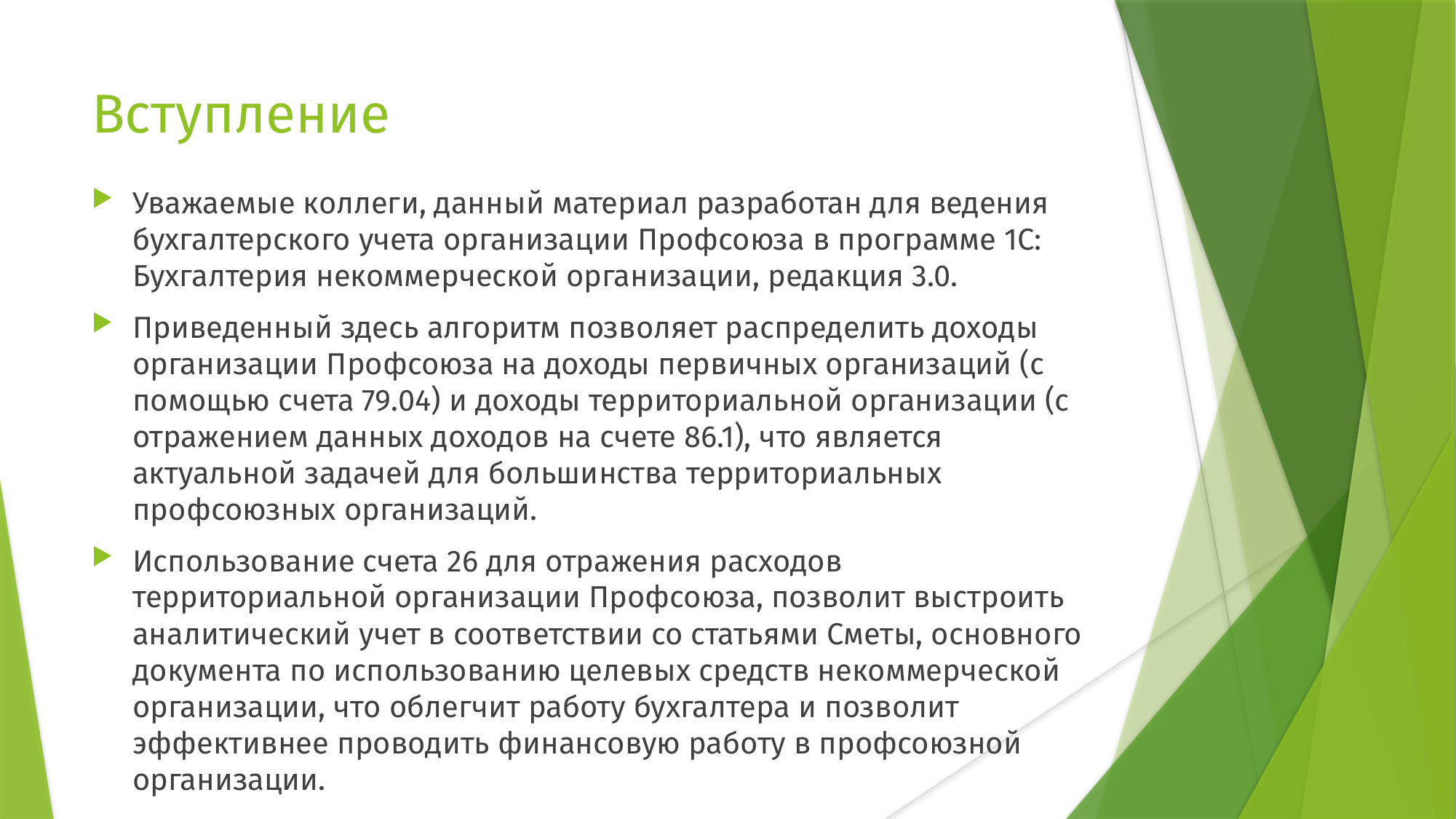

# Вступление
Уважаемые коллеги, данный материал разработан для ведения бухгалтерского учета организации Профсоюза в программе 1С: Бухгалтерия некоммерческой организации, редакция 3.0.
Приведенный здесь алгоритм позволяет распределить доходы организации Профсоюза на доходы первичных организаций (с помощью счета 79.04) и доходы территориальной организации (с отражением данных доходов на счете 86.1), что является актуальной задачей для большинства территориальных профсоюзных организаций.
Использование счета 26 для отражения расходов территориальной организации Профсоюза, позволит выстроить аналитический учет в соответствии со статьями Сметы, основного документа по использованию целевых средств некоммерческой организации, что облегчит работу бухгалтера и позволит эффективнее проводить финансовую работу в профсоюзной организации.